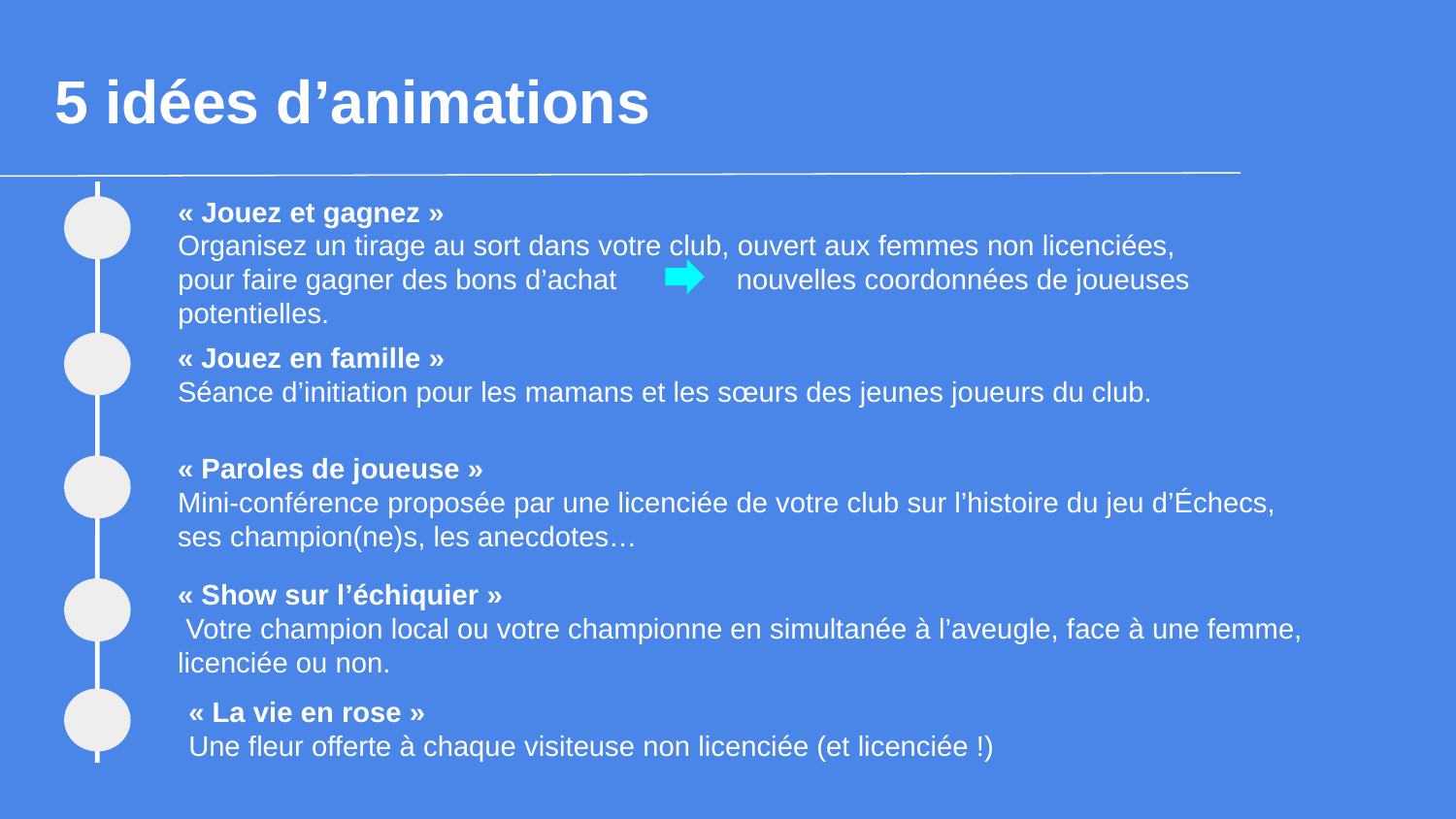

5 idées d’animations
« Jouez et gagnez »
Organisez un tirage au sort dans votre club, ouvert aux femmes non licenciées,
pour faire gagner des bons d’achat               nouvelles coordonnées de joueuses potentielles.

« Jouez en famille »
Séance d’initiation pour les mamans et les sœurs des jeunes joueurs du club.

« Paroles de joueuse »
Mini-conférence proposée par une licenciée de votre club sur l’histoire du jeu d’Échecs,
ses champion(ne)s, les anecdotes…

« Show sur l’échiquier »
 Votre champion local ou votre championne en simultanée à l’aveugle, face à une femme, licenciée ou non.

« La vie en rose »
Une fleur offerte à chaque visiteuse non licenciée (et licenciée !)